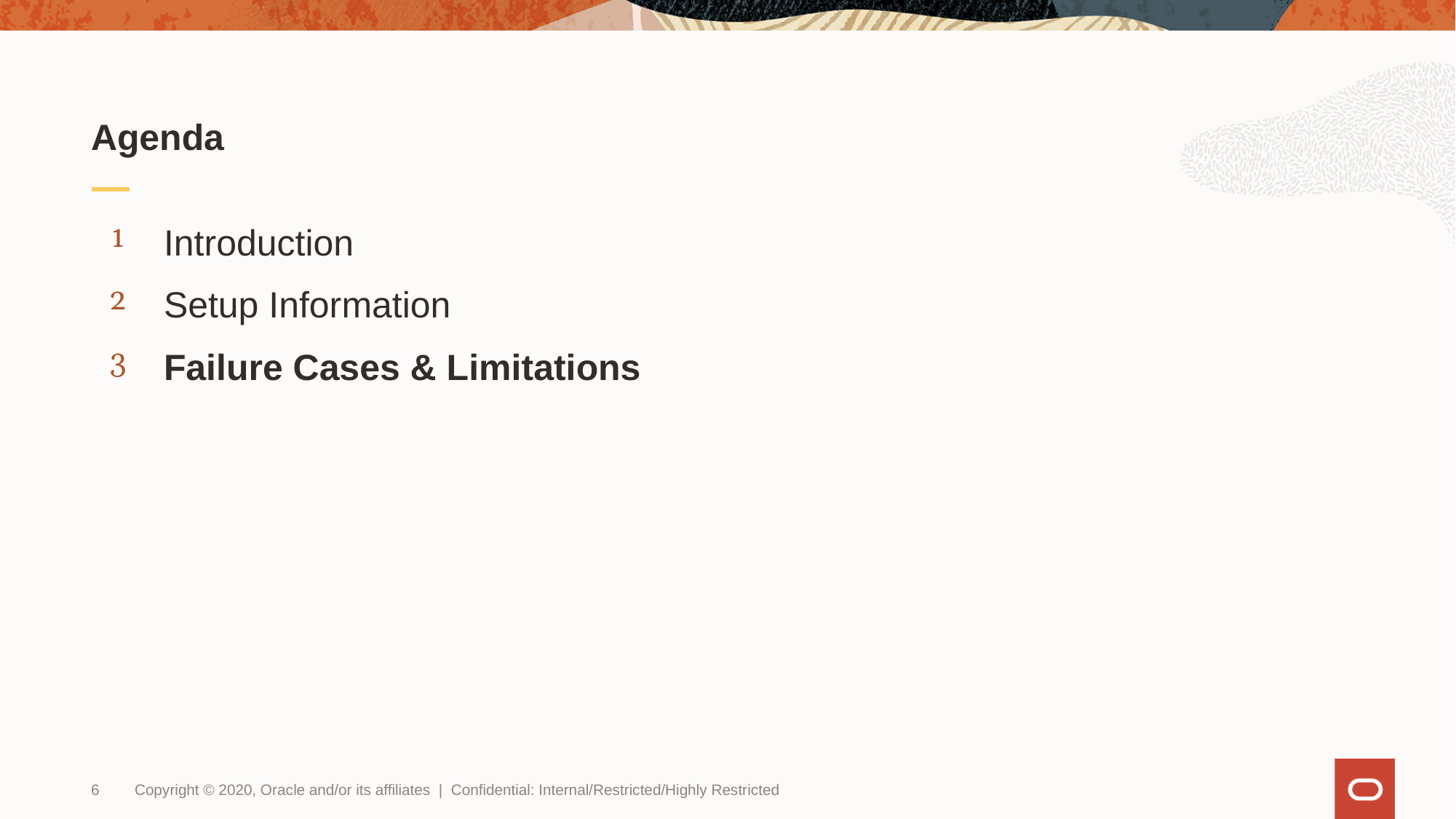

Agenda
Introduction
1
Setup Information
2
Failure Cases & Limitations
3
6
Copyright © 2020, Oracle and/or its affiliates  |  Confidential: Internal/Restricted/Highly Restricted